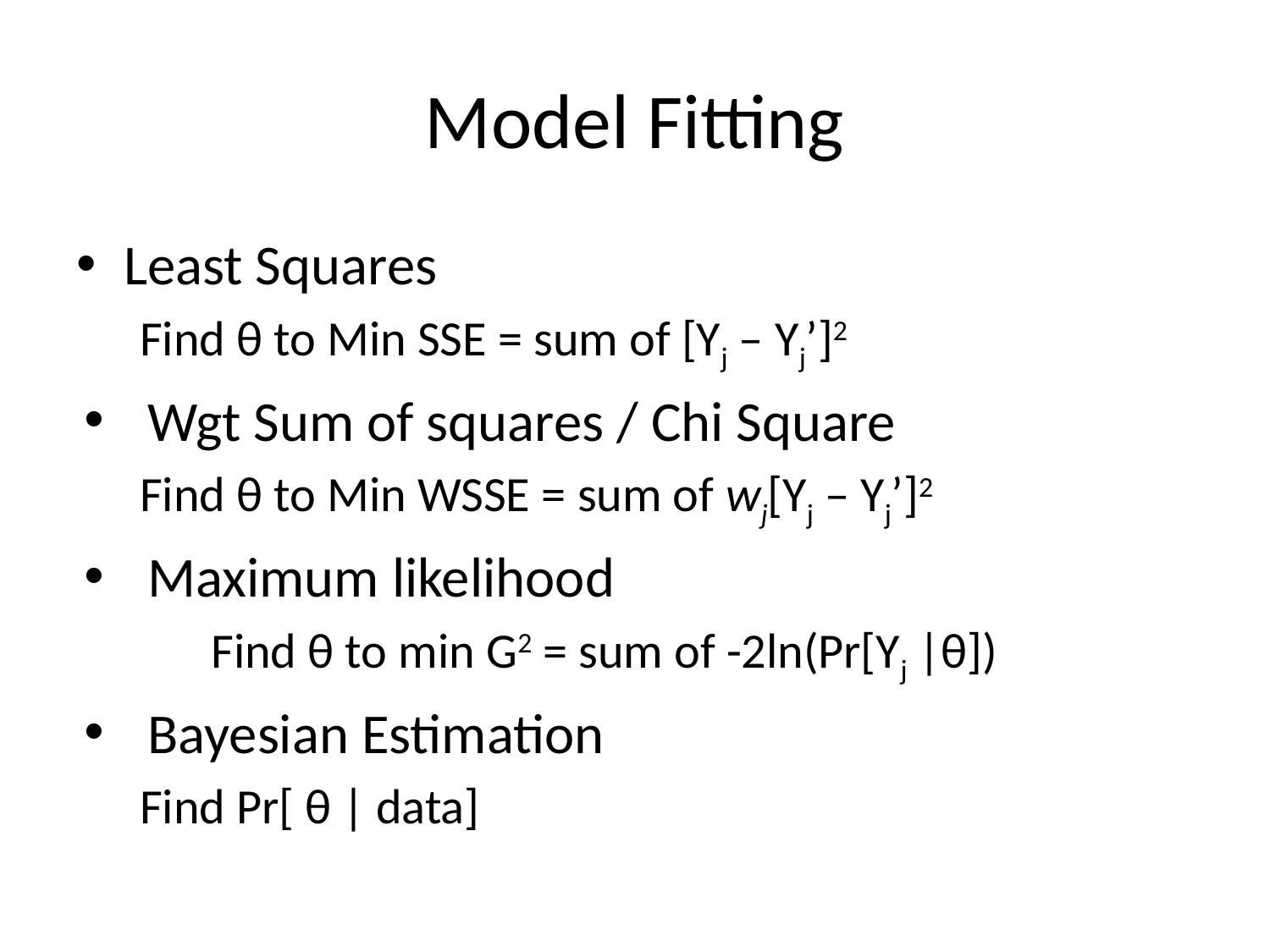

# Model Fitting
Least Squares
Find θ to Min SSE = sum of [Yj – Yj’]2
Wgt Sum of squares / Chi Square
Find θ to Min WSSE = sum of wj[Yj – Yj’]2
Maximum likelihood
	Find θ to min G2 = sum of -2ln(Pr[Yj |θ])
Bayesian Estimation
Find Pr[ θ | data]